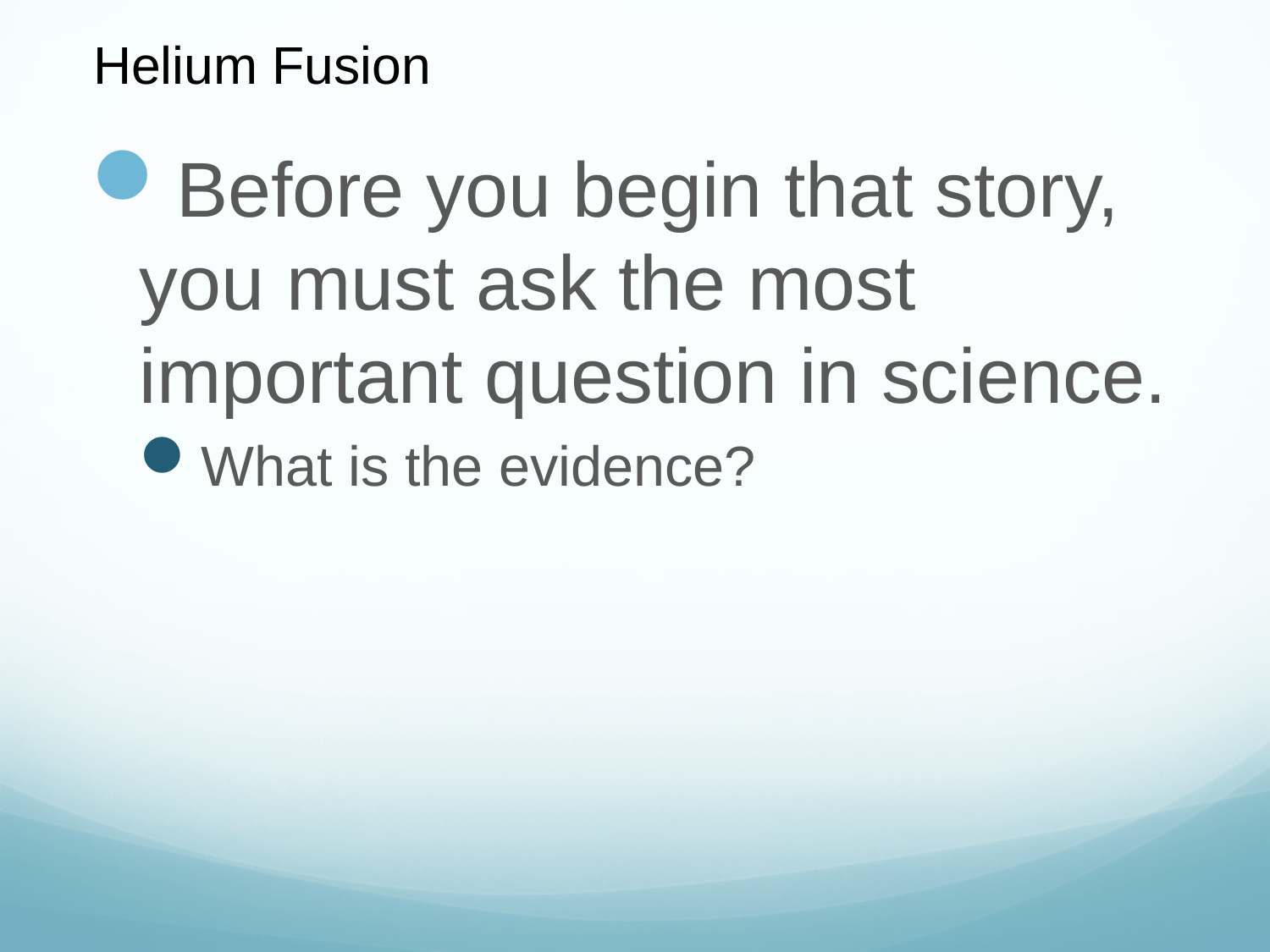

Helium Fusion
Before you begin that story, you must ask the most important question in science.
What is the evidence?